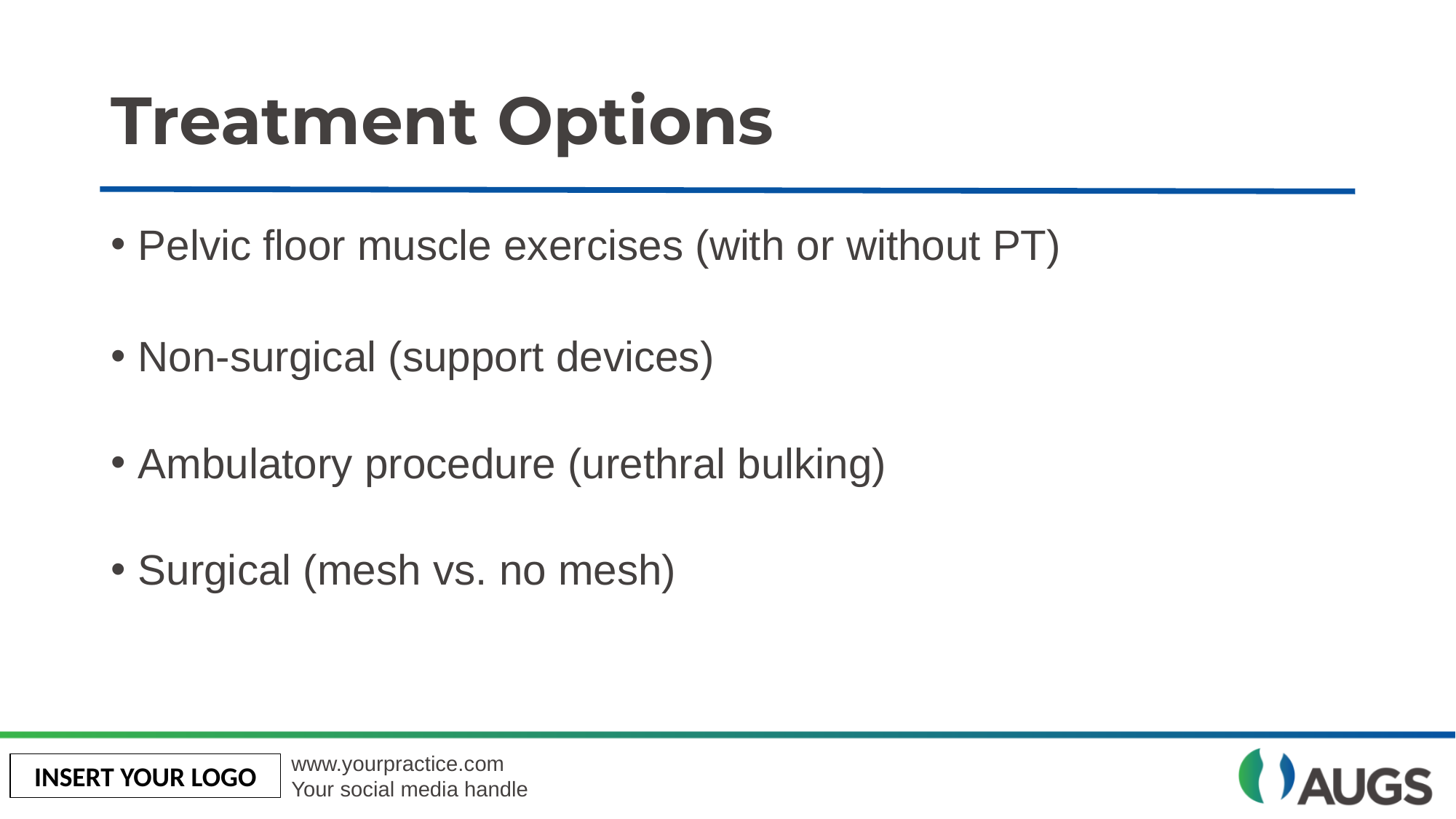

# Treatment Options
Pelvic floor muscle exercises (with or without PT)
Non-surgical (support devices)
Ambulatory procedure (urethral bulking)
Surgical (mesh vs. no mesh)